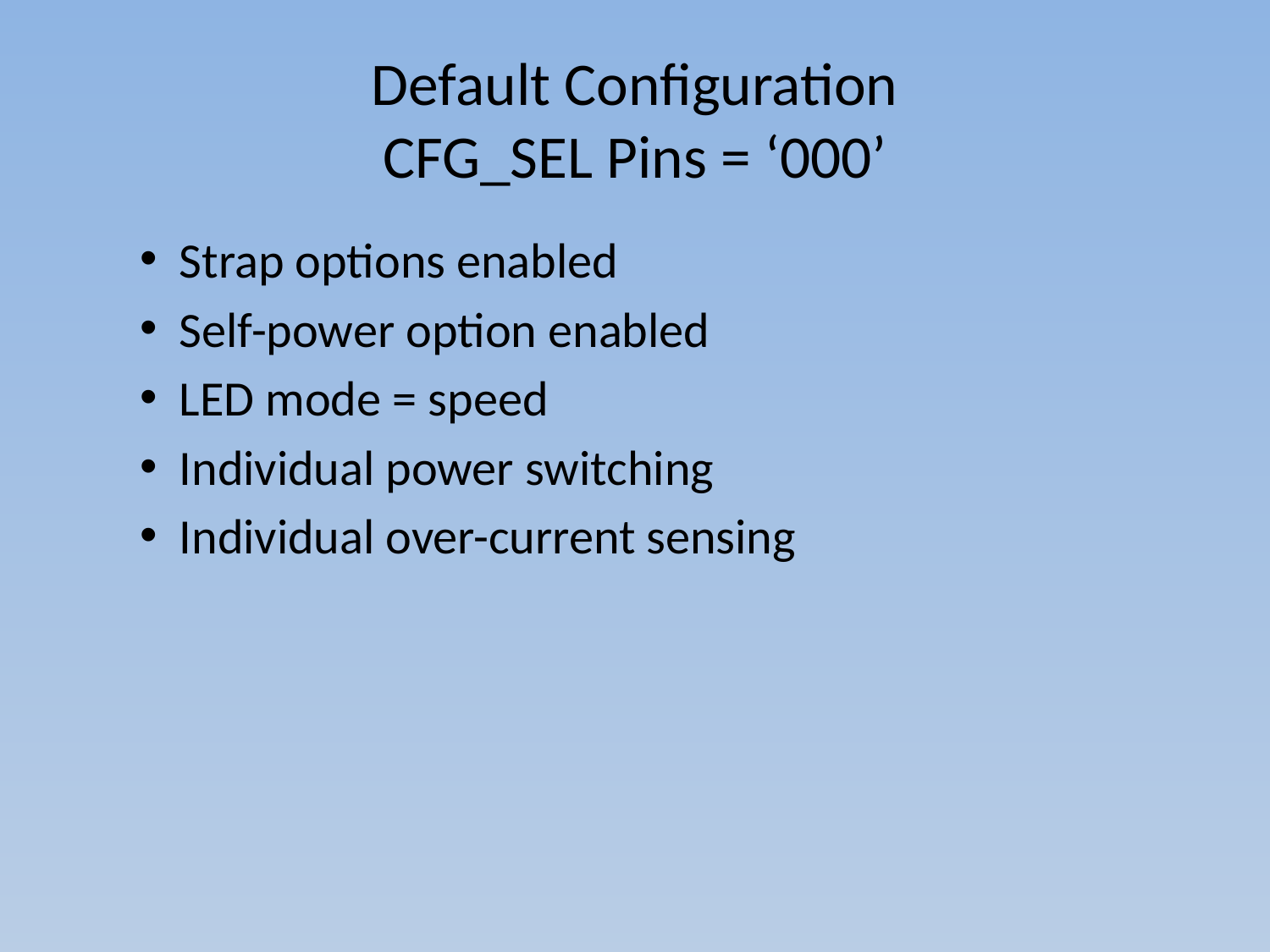

# Default Configuration CFG_SEL Pins = ‘000’
Strap options enabled
Self-power option enabled
LED mode = speed
Individual power switching
Individual over-current sensing